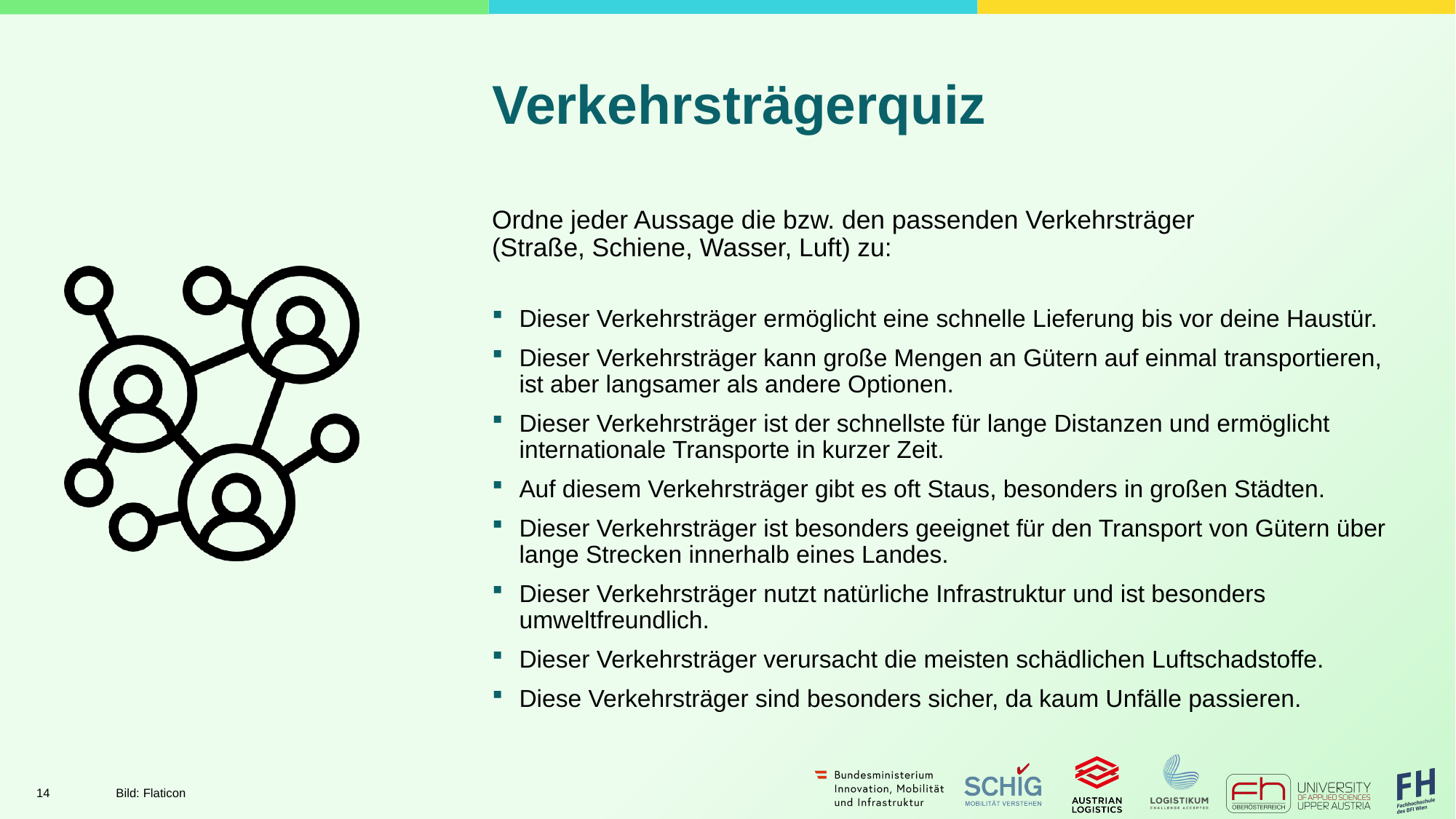

# Verkehrsträgerquiz
Ordne jeder Aussage die bzw. den passenden Verkehrsträger
(Straße, Schiene, Wasser, Luft) zu:
Dieser Verkehrsträger ermöglicht eine schnelle Lieferung bis vor deine Haustür.
Dieser Verkehrsträger kann große Mengen an Gütern auf einmal transportieren, ist aber langsamer als andere Optionen.
Dieser Verkehrsträger ist der schnellste für lange Distanzen und ermöglicht internationale Transporte in kurzer Zeit.
Auf diesem Verkehrsträger gibt es oft Staus, besonders in großen Städten.
Dieser Verkehrsträger ist besonders geeignet für den Transport von Gütern über lange Strecken innerhalb eines Landes.
Dieser Verkehrsträger nutzt natürliche Infrastruktur und ist besonders umweltfreundlich.
Dieser Verkehrsträger verursacht die meisten schädlichen Luftschadstoffe.
Diese Verkehrsträger sind besonders sicher, da kaum Unfälle passieren.